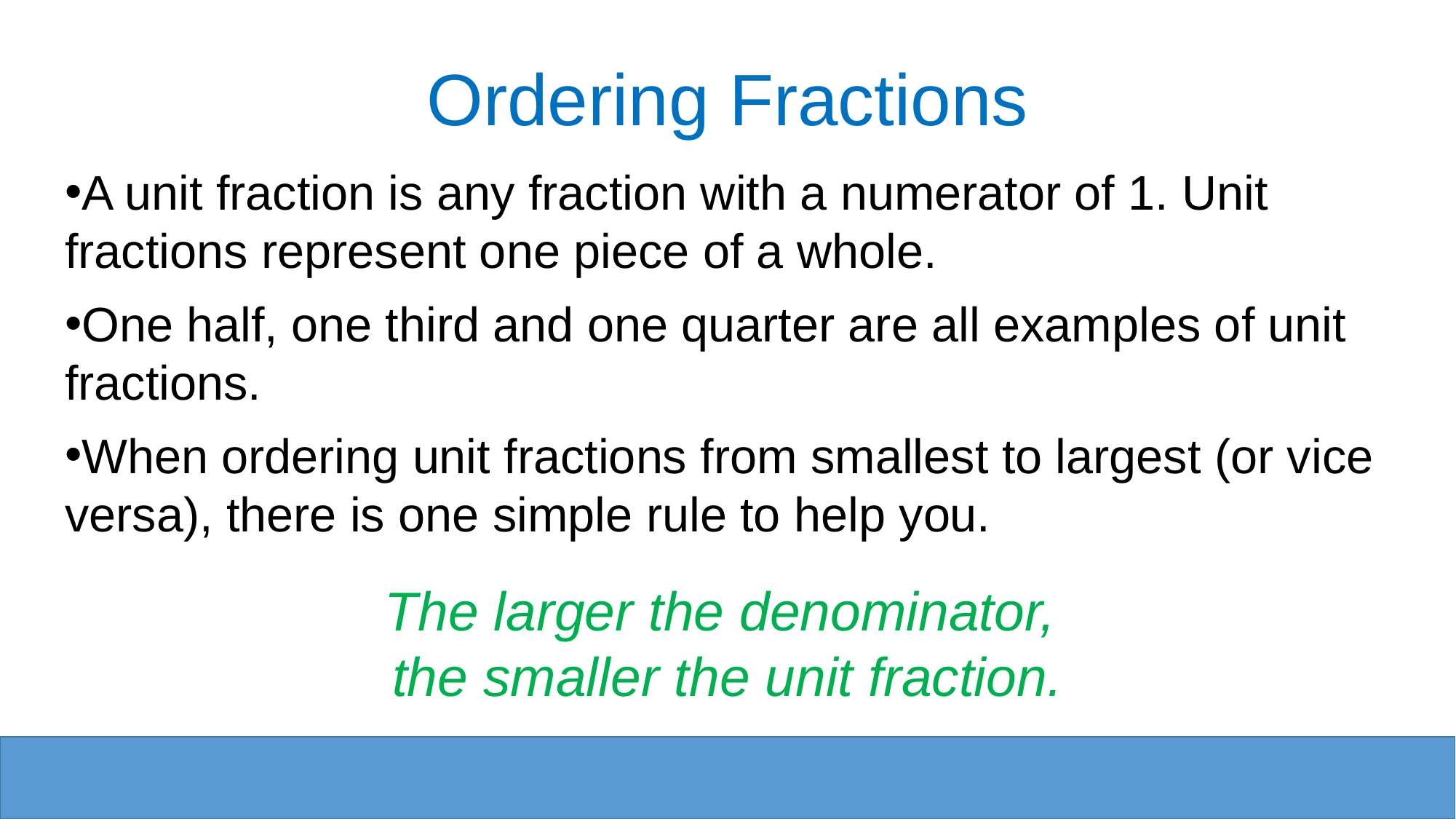

Ordering Fractions
A unit fraction is any fraction with a numerator of 1. Unit fractions represent one piece of a whole.
One half, one third and one quarter are all examples of unit fractions.
When ordering unit fractions from smallest to largest (or vice versa), there is one simple rule to help you.

The larger the denominator,
the smaller the unit fraction.